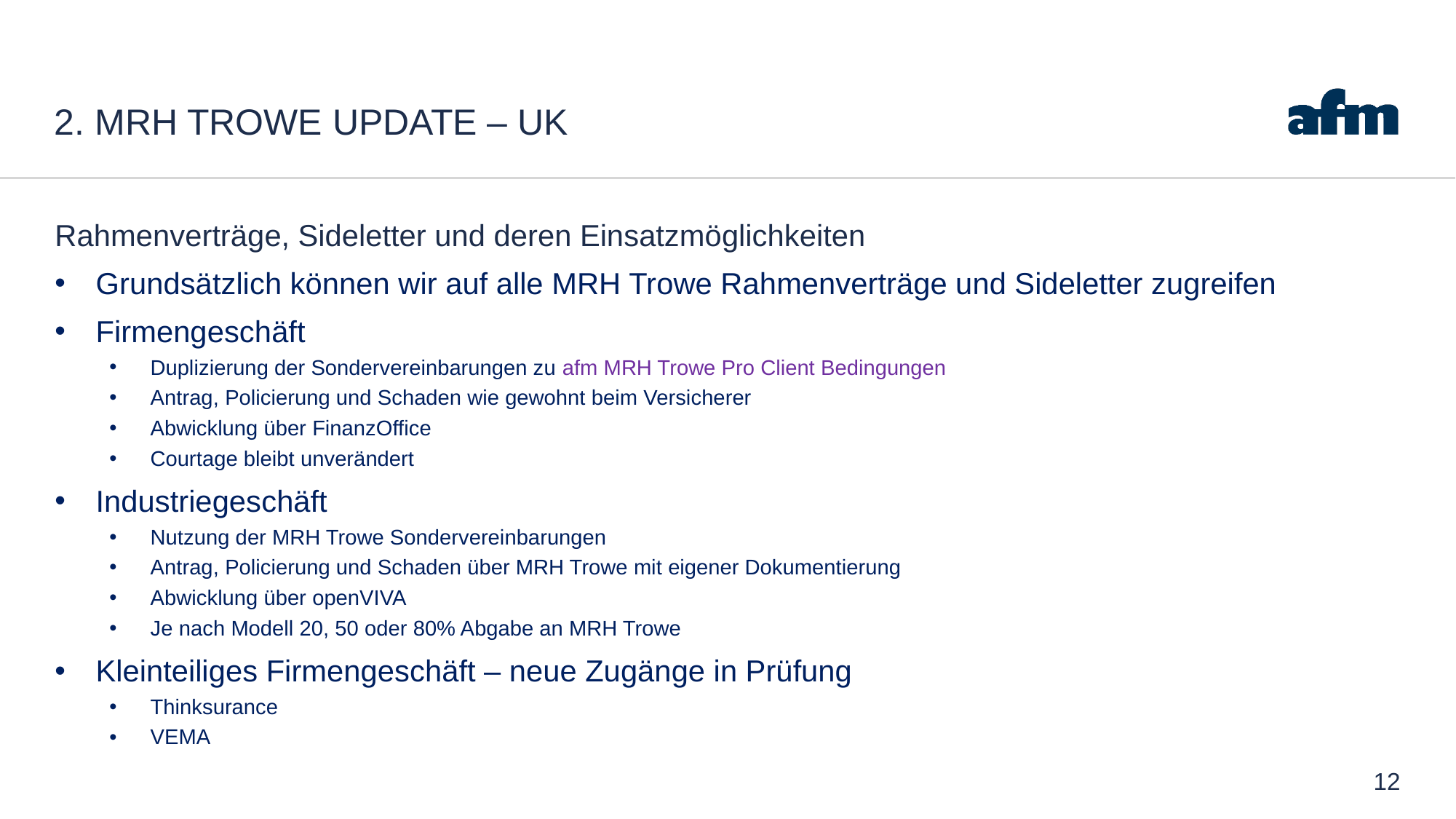

# 2. MRH Trowe update – UK
Rahmenverträge, Sideletter und deren Einsatzmöglichkeiten
Grundsätzlich können wir auf alle MRH Trowe Rahmenverträge und Sideletter zugreifen
Firmengeschäft
Duplizierung der Sondervereinbarungen zu afm MRH Trowe Pro Client Bedingungen
Antrag, Policierung und Schaden wie gewohnt beim Versicherer
Abwicklung über FinanzOffice
Courtage bleibt unverändert
Industriegeschäft
Nutzung der MRH Trowe Sondervereinbarungen
Antrag, Policierung und Schaden über MRH Trowe mit eigener Dokumentierung
Abwicklung über openVIVA
Je nach Modell 20, 50 oder 80% Abgabe an MRH Trowe
Kleinteiliges Firmengeschäft – neue Zugänge in Prüfung
Thinksurance
VEMA

12